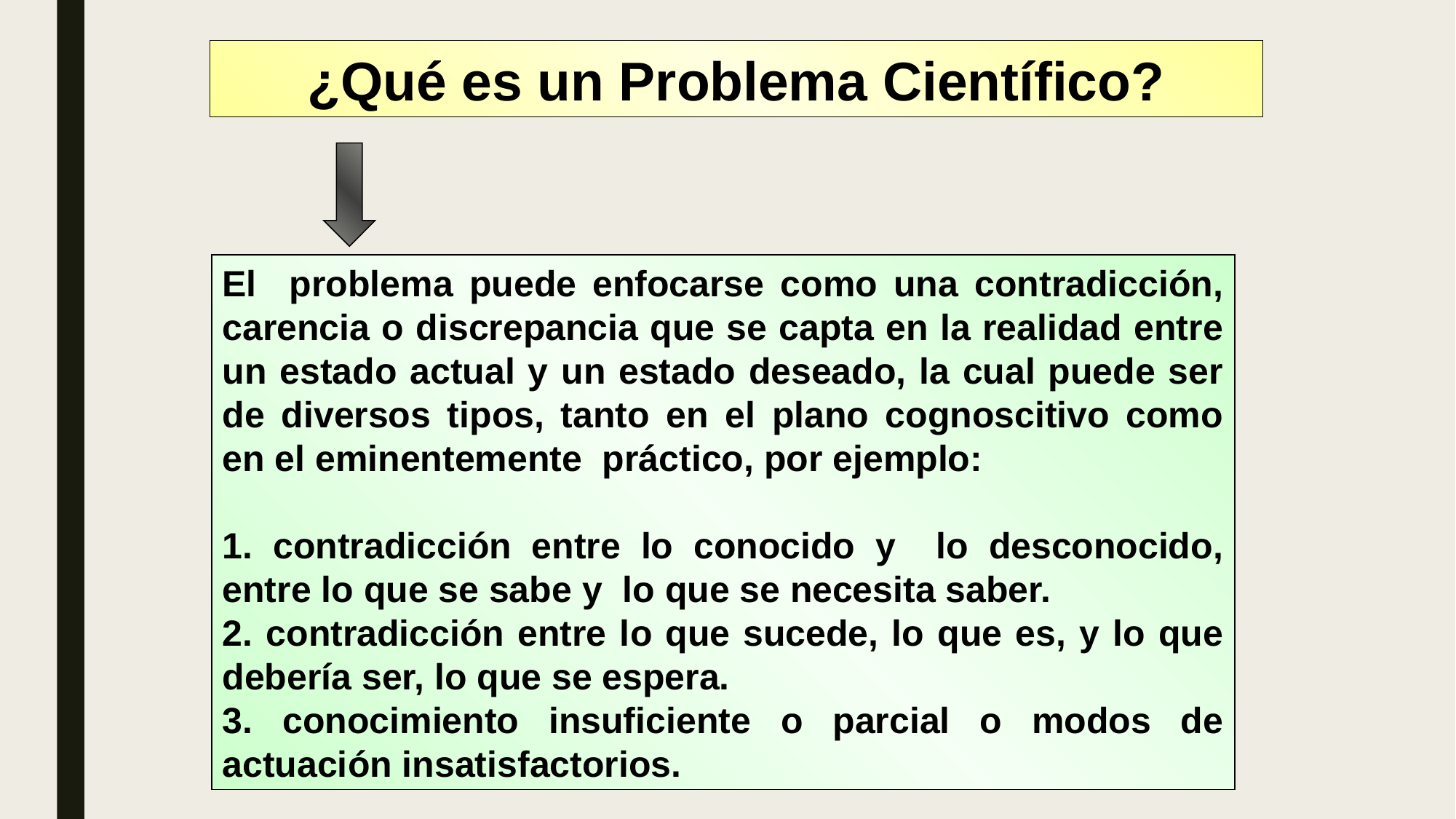

¿Qué es un Problema Científico?

El  problema puede enfocarse como una contradicción, carencia o discrepancia que se capta en la realidad entre un estado actual y un estado deseado, la cual puede ser de diversos tipos, tanto en el plano cognoscitivo como en el eminentemente  práctico, por ejemplo:

1. contradicción entre lo conocido y  lo desconocido, entre lo que se sabe y  lo que se necesita saber.
2. contradicción entre lo que sucede, lo que es, y lo que debería ser, lo que se espera.
3. conocimiento insuficiente o parcial o modos de actuación insatisfactorios.